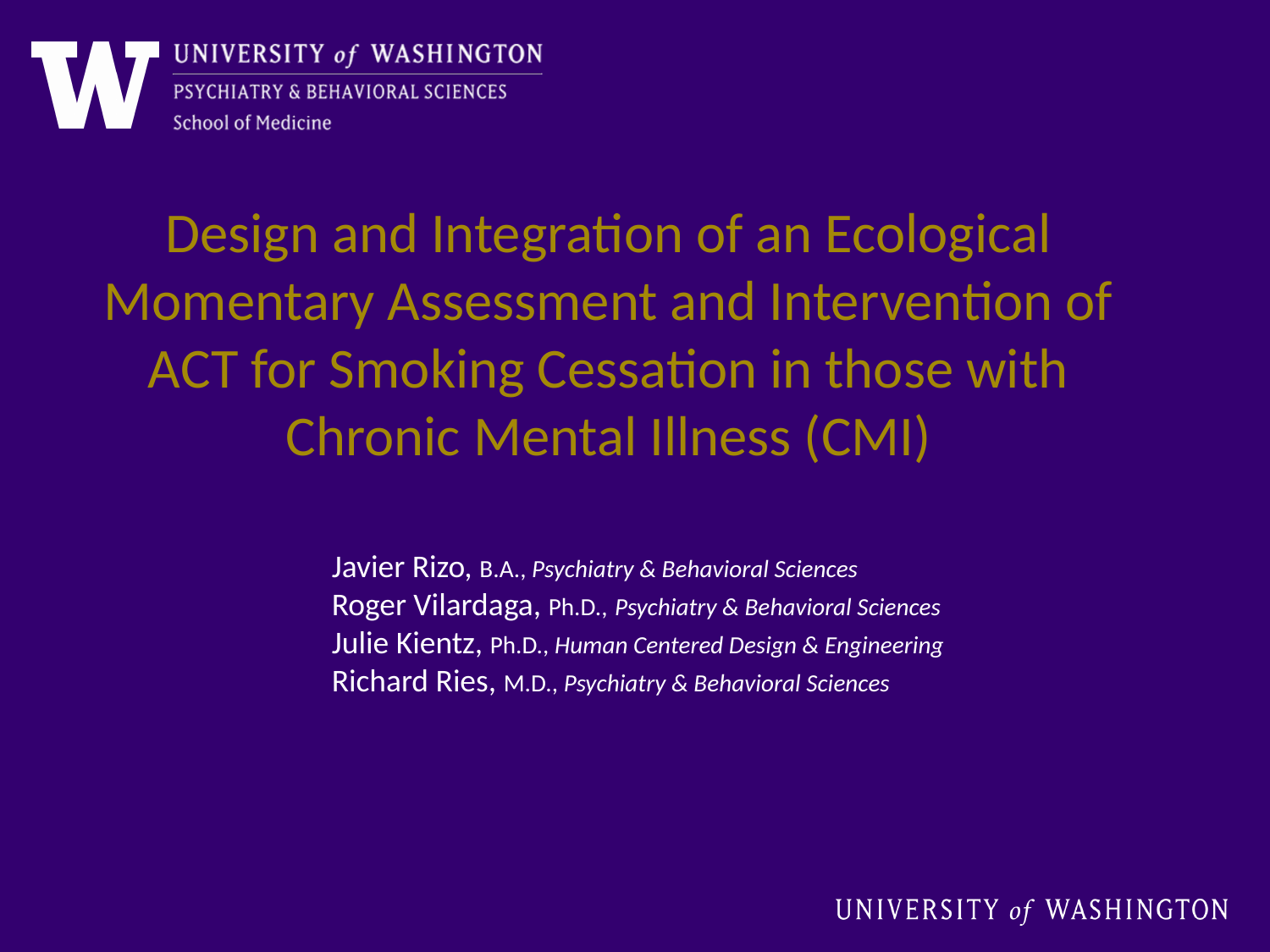

Design and Integration of an Ecological Momentary Assessment and Intervention of ACT for Smoking Cessation in those with Chronic Mental Illness (CMI)
Javier Rizo, B.A., Psychiatry & Behavioral Sciences
Roger Vilardaga, Ph.D., Psychiatry & Behavioral Sciences
Julie Kientz, Ph.D., Human Centered Design & Engineering
Richard Ries, M.D., Psychiatry & Behavioral Sciences